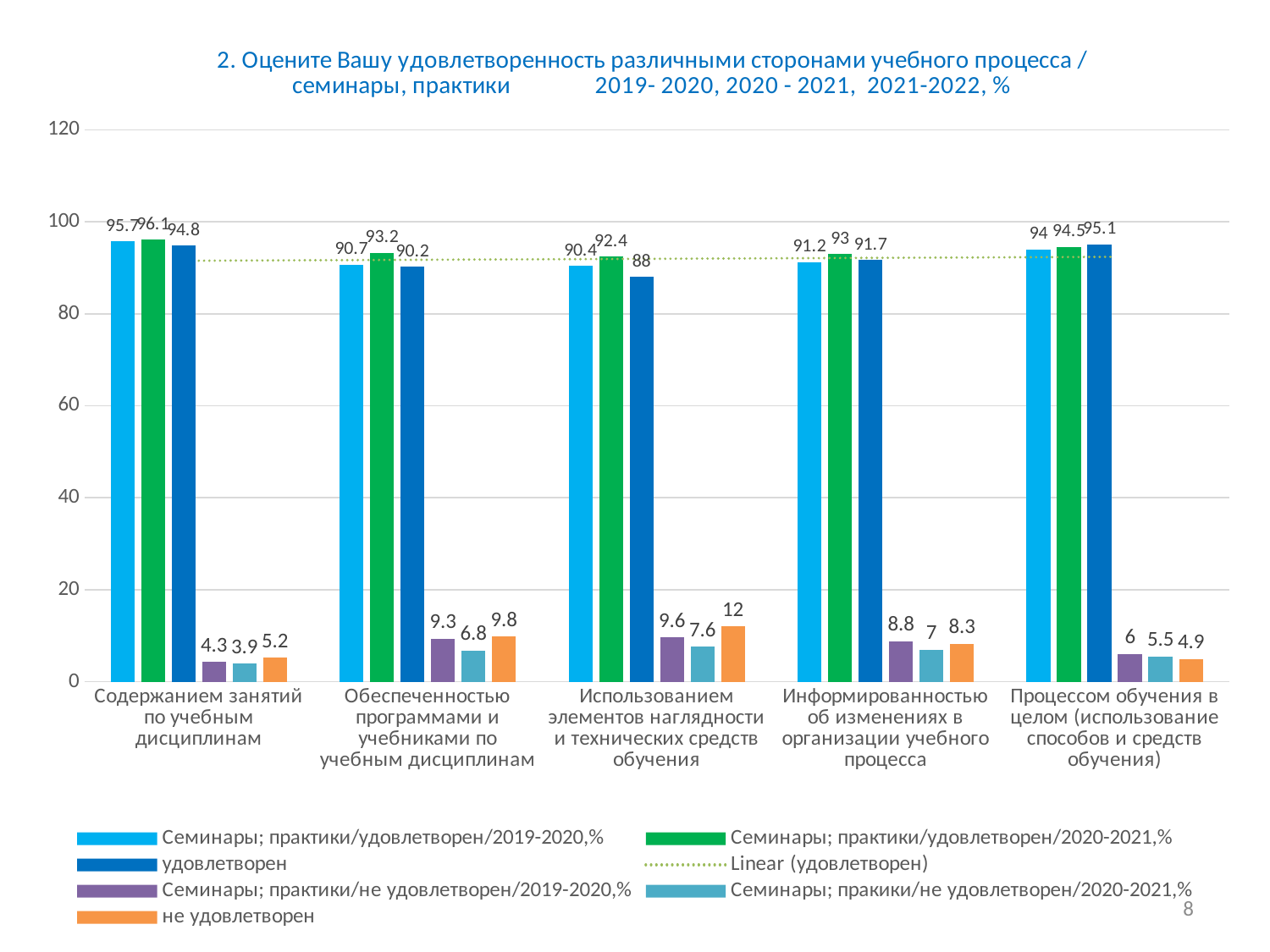

### Chart: 2. Оцените Вашу удовлетворенность различными сторонами учебного процесса / семинары, практики                2019- 2020, 2020 - 2021,  2021-2022, %

| Category | Семинары; практики/удовлетворен/2019-2020,% | Семинары; практики/удовлетворен/2020-2021,% | удовлетворен | Семинары; практики/не удовлетворен/2019-2020,% | Семинары; пракики/не удовлетворен/2020-2021,% | не удовлетворен |
|---|---|---|---|---|---|---|
| Содержанием занятий по учебным дисциплинам | 95.7 | 96.1 | 94.8 | 4.3 | 3.9 | 5.2 |
| Обеспеченностью программами и учебниками по учебным дисциплинам | 90.7 | 93.2 | 90.2 | 9.3 | 6.8 | 9.8 |
| Использованием элементов наглядности и технических средств обучения | 90.4 | 92.4 | 88.0 | 9.6 | 7.6 | 12.0 |
| Информированностью об изменениях в организации учебного процесса | 91.2 | 93.0 | 91.7 | 8.8 | 7.0 | 8.3 |
| Процессом обучения в целом (использование способов и средств обучения) | 94.0 | 94.5 | 95.1 | 6.0 | 5.5 | 4.9 |
8